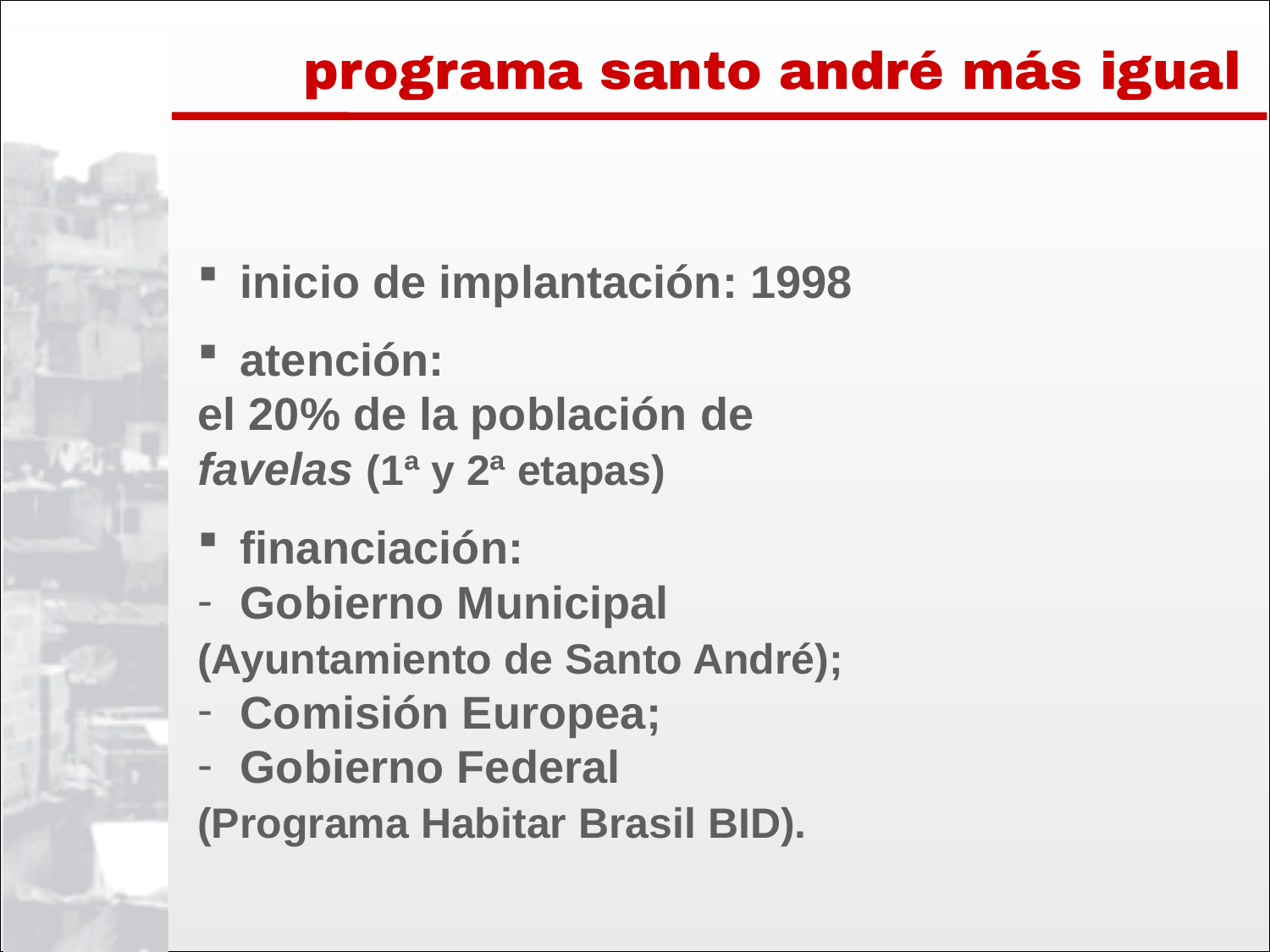

programa santo andré más igual
 inicio de implantación: 1998
 atención:
el 20% de la población de favelas (1ª y 2ª etapas)
 financiación:
 Gobierno Municipal
(Ayuntamiento de Santo André);
 Comisión Europea;
 Gobierno Federal
(Programa Habitar Brasil BID).